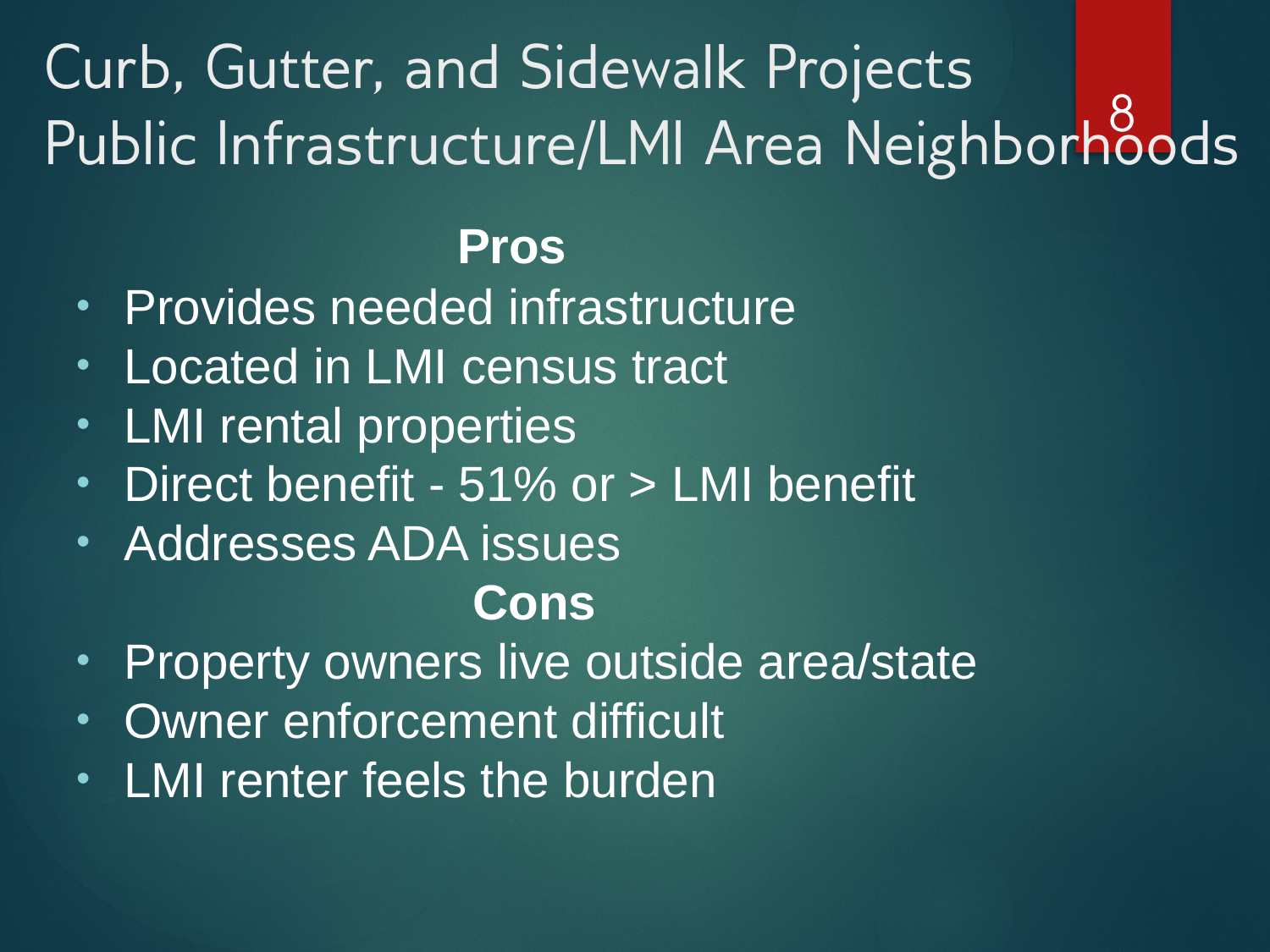

# Curb, Gutter, and Sidewalk Projects Public Infrastructure/LMI Area Neighborhoods
8
			Pros
Provides needed infrastructure
Located in LMI census tract
LMI rental properties
Direct benefit - 51% or > LMI benefit
Addresses ADA issues
	Cons
Property owners live outside area/state
Owner enforcement difficult
LMI renter feels the burden